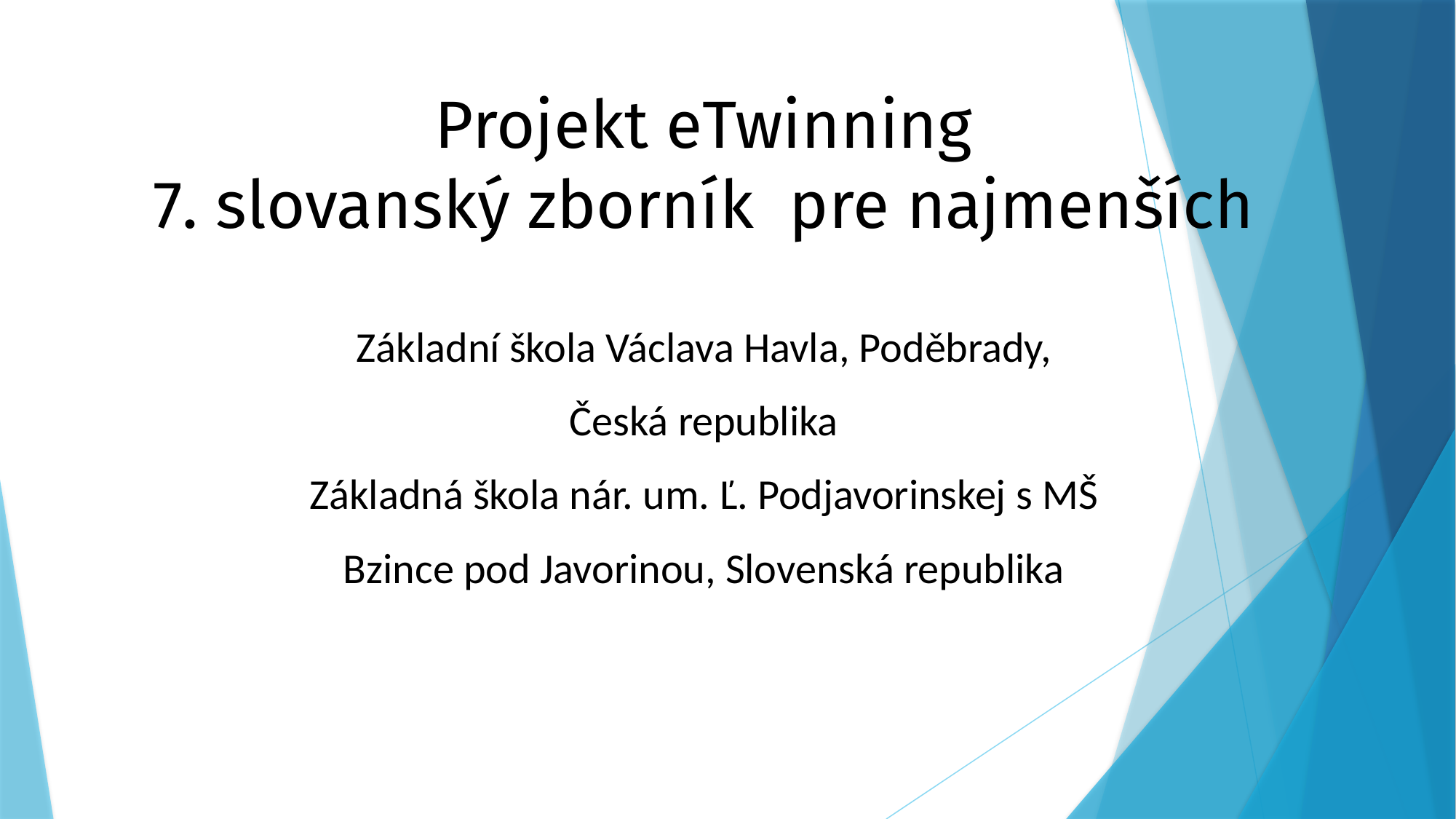

Projekt eTwinning
7. slovanský zborník  pre najmenších
Základní škola Václava Havla, Poděbrady,
Česká republika
Základná škola nár. um. Ľ. Podjavorinskej s MŠ
Bzince pod Javorinou, Slovenská republika